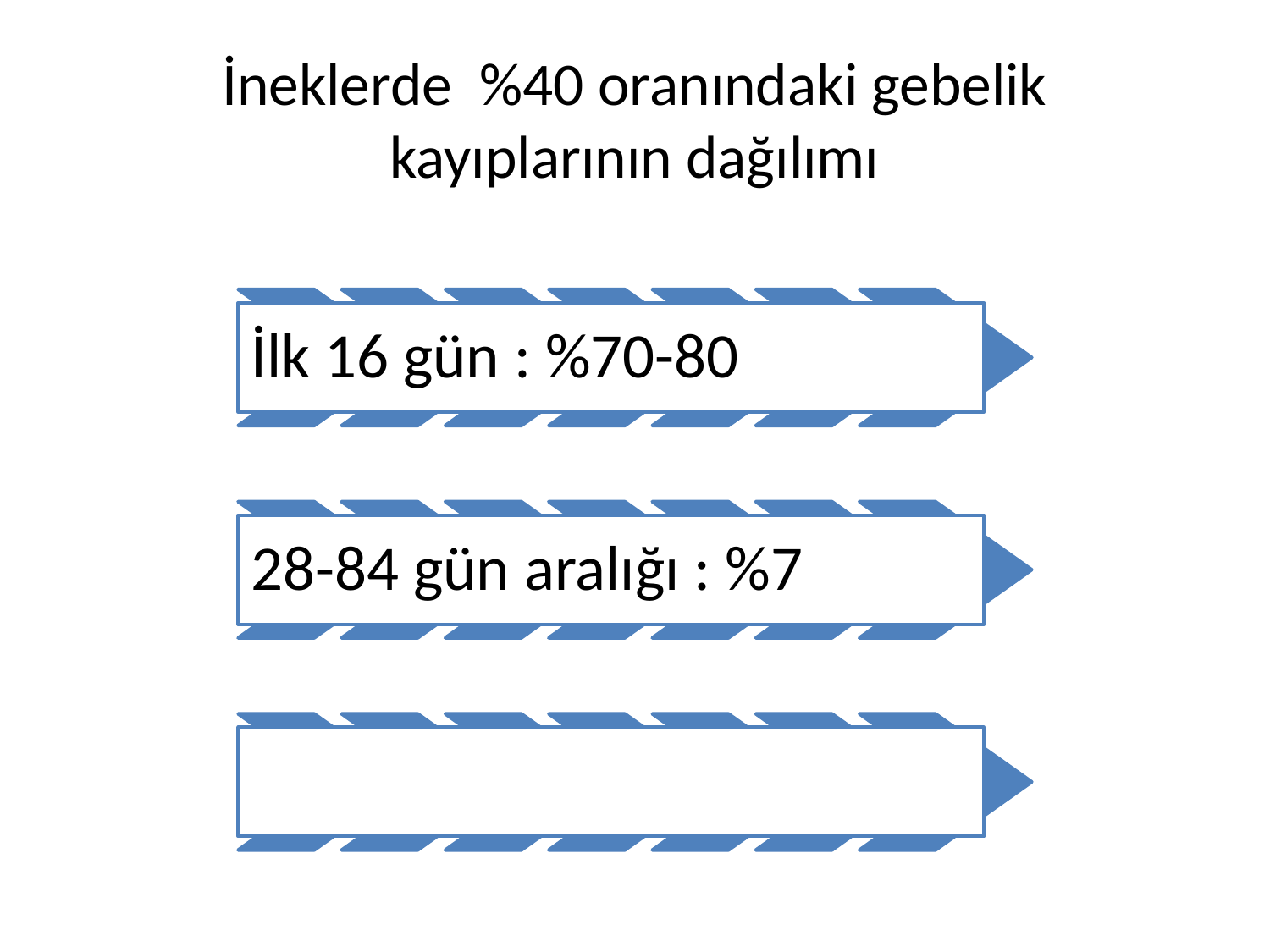

# İneklerde  %40 oranındaki gebelik kayıplarının dağılımı

İlk 16 gün : %70-80

28-84 gün aralığı : %7